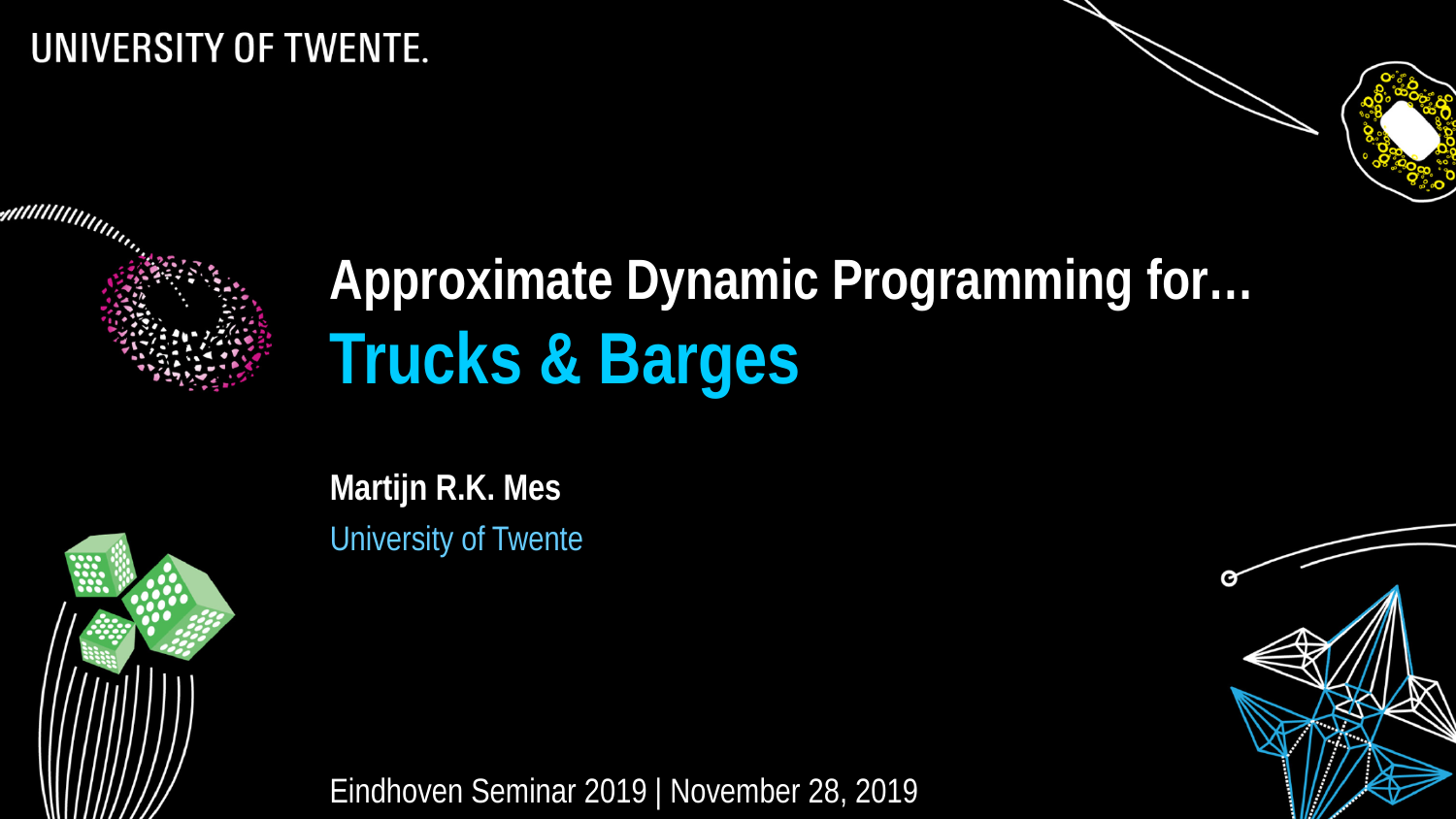

# Approximate Dynamic Programming for… Trucks & Barges
Martijn R.K. Mes
University of Twente
Eindhoven Seminar 2019 | November 28, 2019